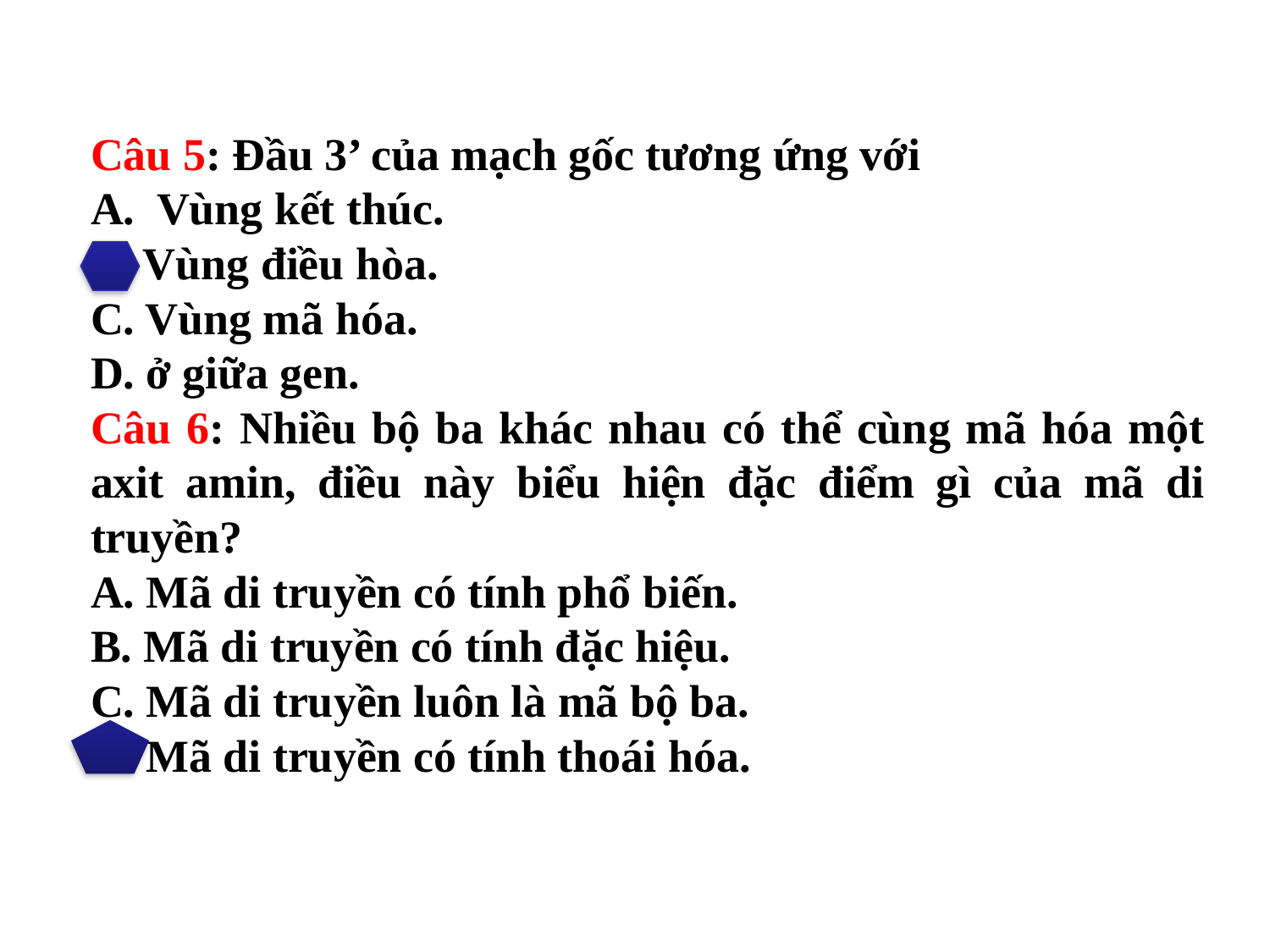

Câu 5: Đầu 3’ của mạch gốc tương ứng với
Vùng kết thúc.
B. Vùng điều hòa.
C. Vùng mã hóa.
D. ở giữa gen.
Câu 6: Nhiều bộ ba khác nhau có thể cùng mã hóa một axit amin, điều này biểu hiện đặc điểm gì của mã di truyền?
A. Mã di truyền có tính phổ biến.
B. Mã di truyền có tính đặc hiệu.
C. Mã di truyền luôn là mã bộ ba.
D. Mã di truyền có tính thoái hóa.